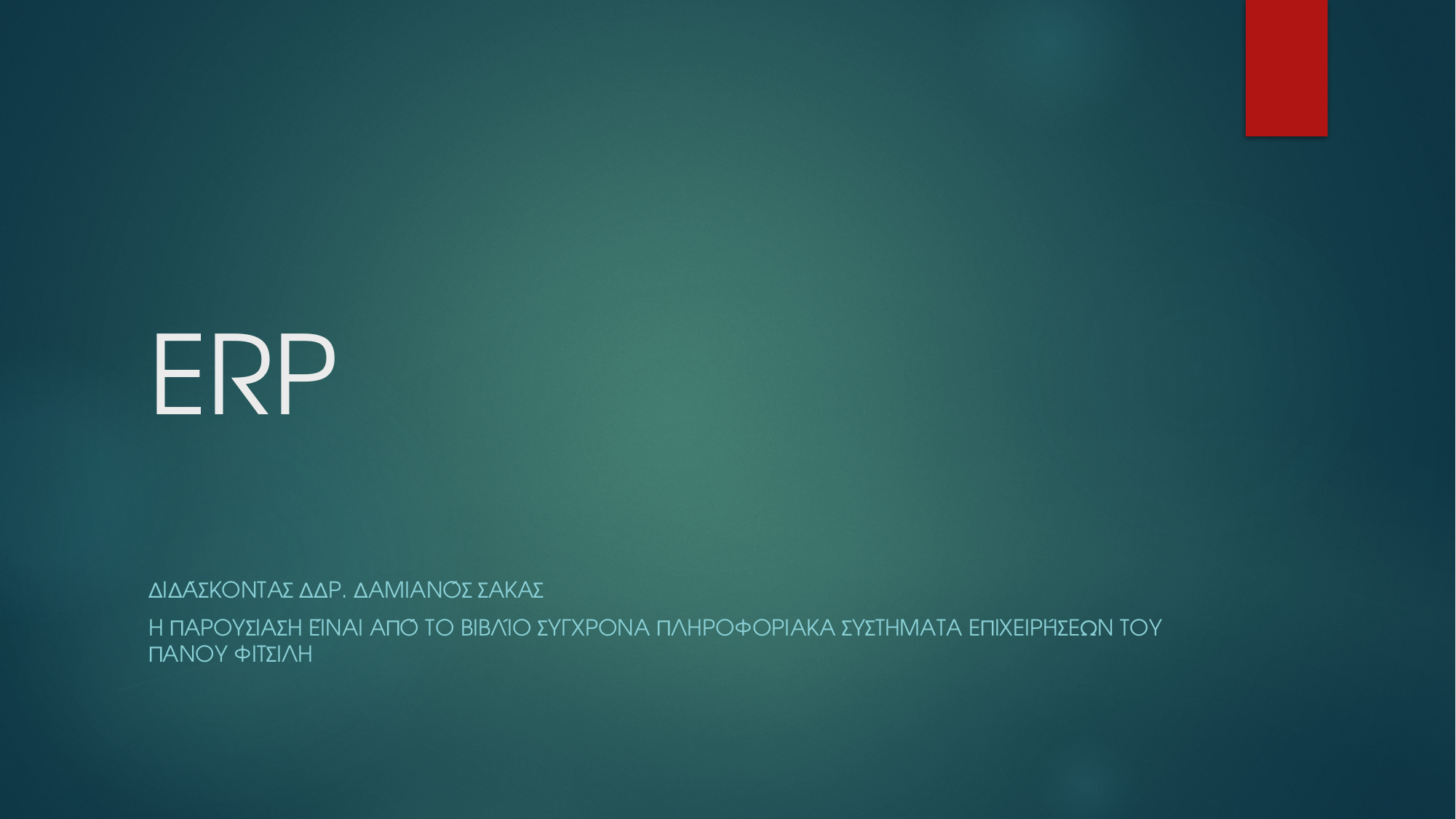

# ERP
Διδάσκοντας ΔΔρ. Δαμιανός Σακασ
Η παρουσιαση είναι από το βιβλίο Συγχρονα Πληροφοριακα Συστηματα Επιχειρήσεων του Πανου φιτσιλη